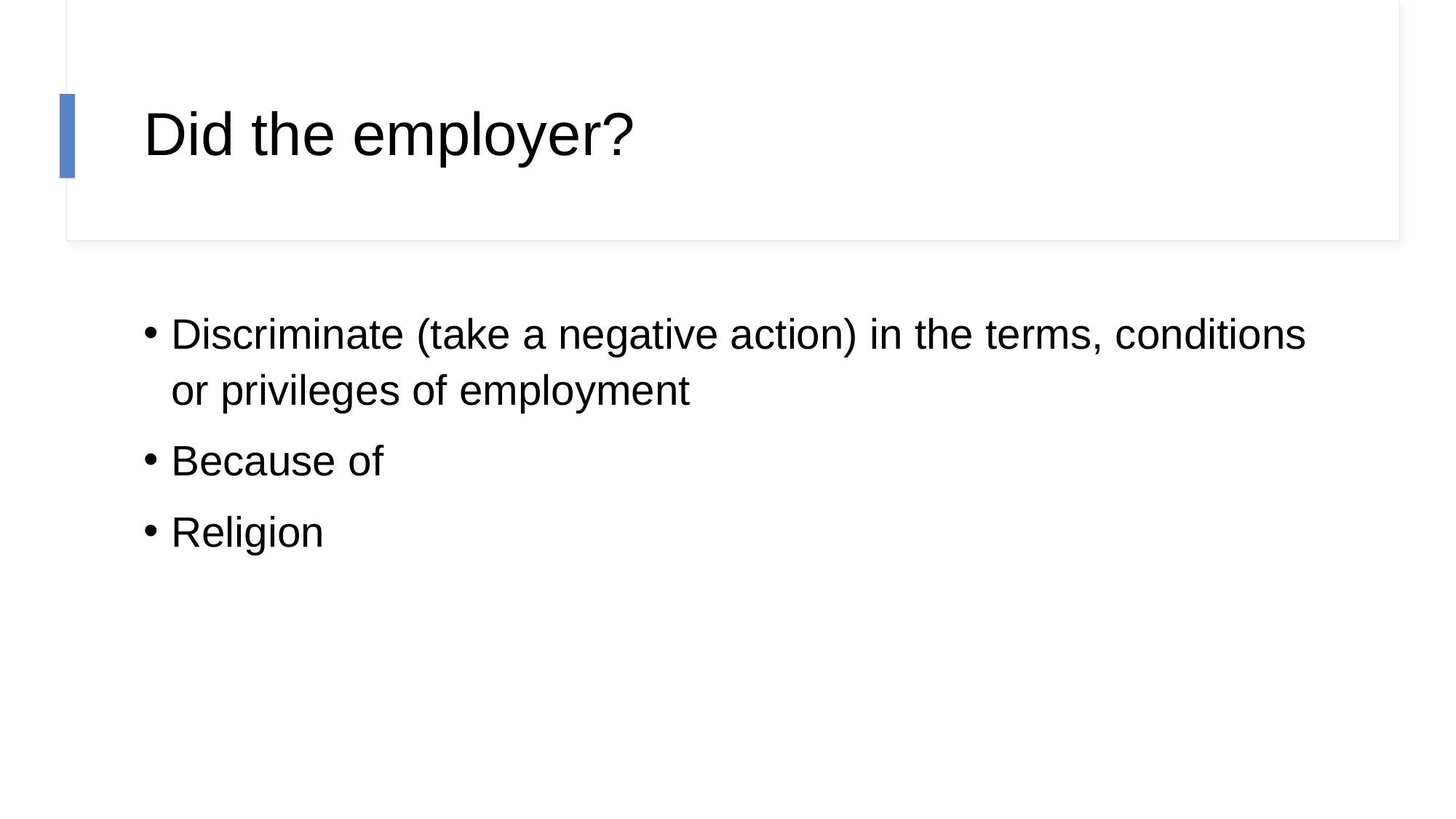

# Did the employer?
Discriminate (take a negative action) in the terms, conditions or privileges of employment
Because of
Religion